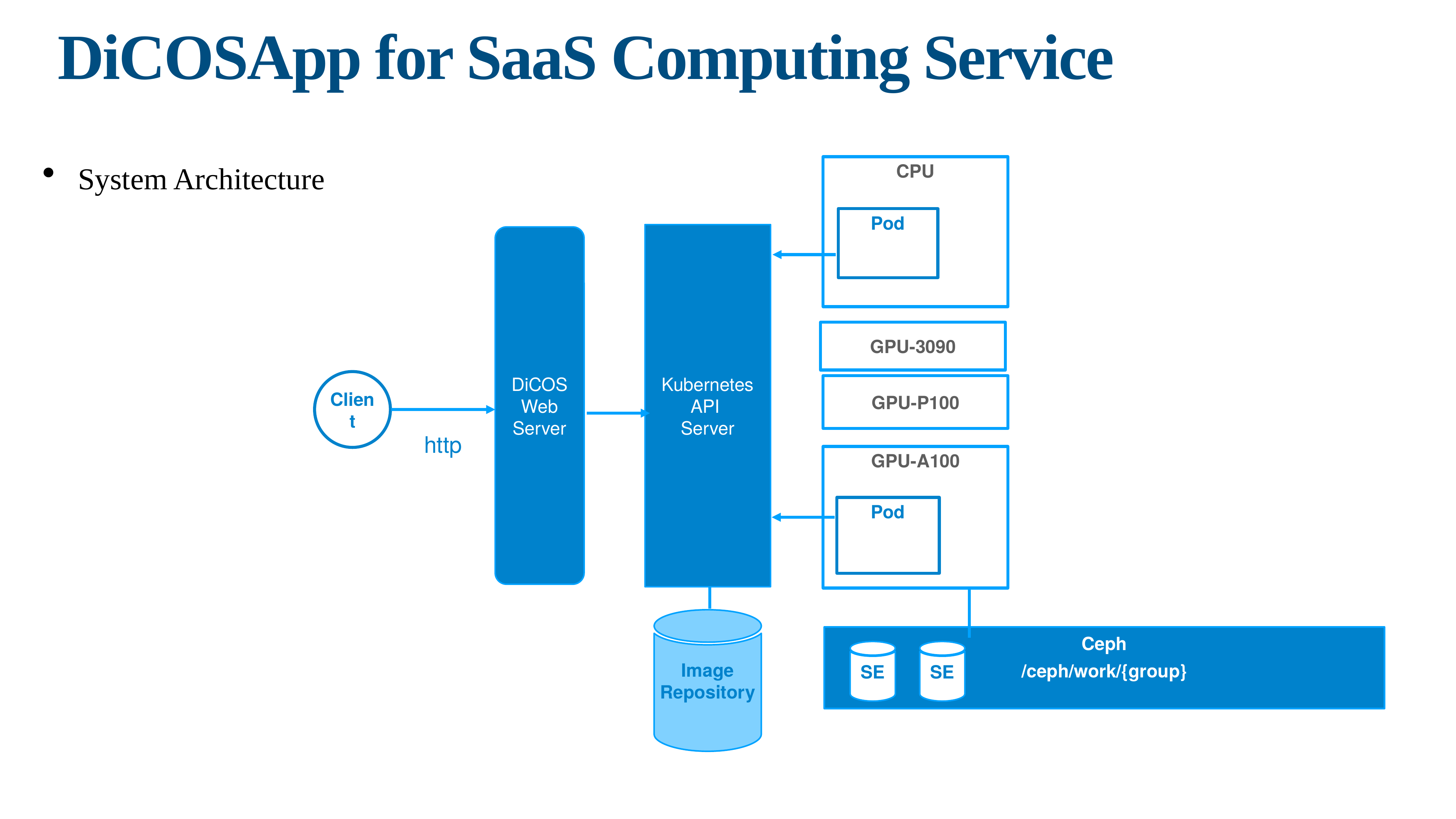

DiCOSApp for SaaS Computing Service
CPU
System Architecture
Pod
Kubernetes
API
Server
DiCOS
Web
Server

GPU-3090
Client
GPU-P100

http
GPU-A100
Pod

Image
Repository
Ceph
/ceph/work/{group}
SE
SE